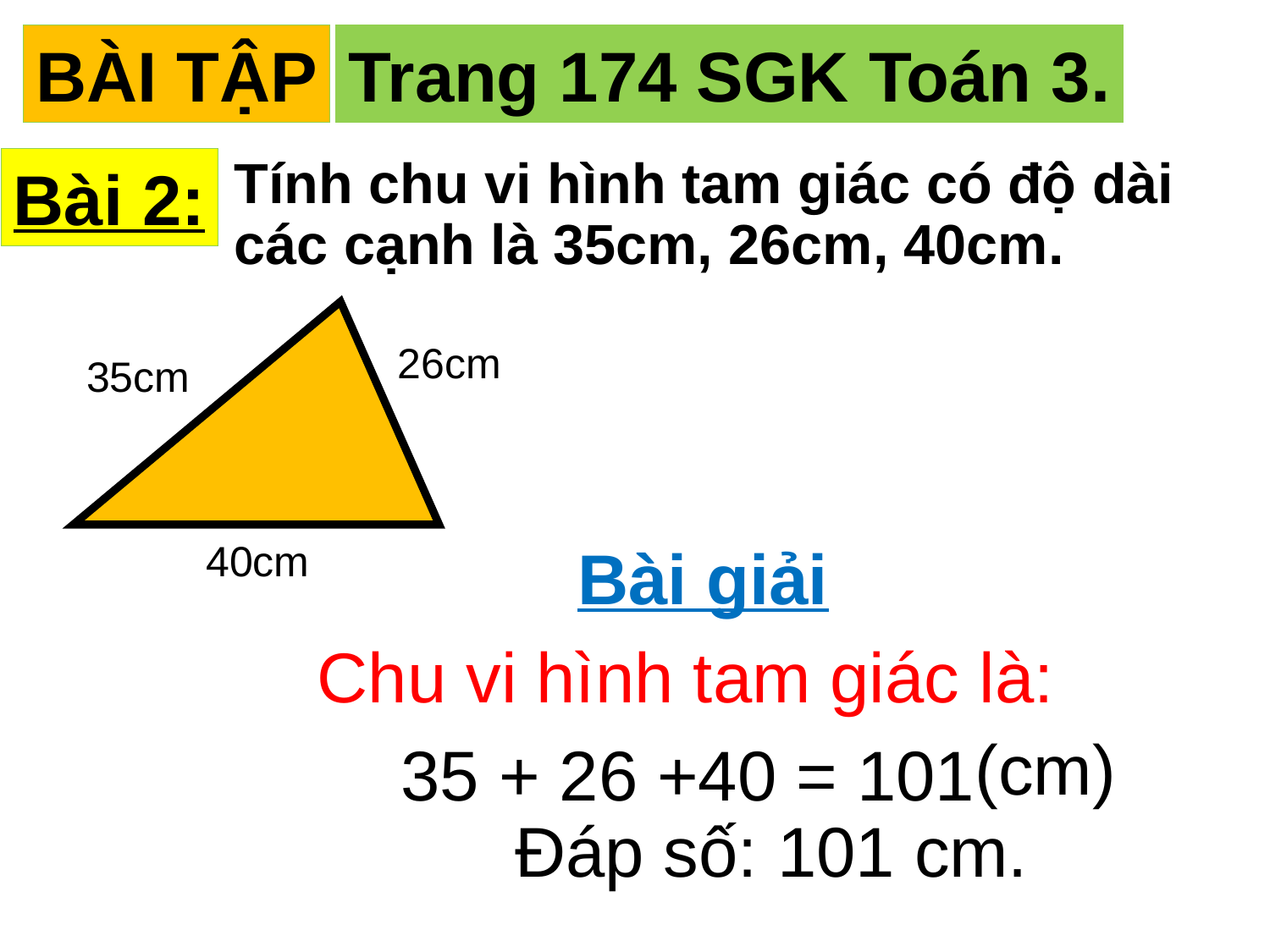

BÀI TẬP
Trang 174 SGK Toán 3.
Bài 2:
Tính chu vi hình tam giác có độ dài các cạnh là 35cm, 26cm, 40cm.

26cm
35cm
Bài giải
40cm
Chu vi hình tam giác là:
 (cm)
 35 + 26 +40 = 101
Đáp số: 101 cm.